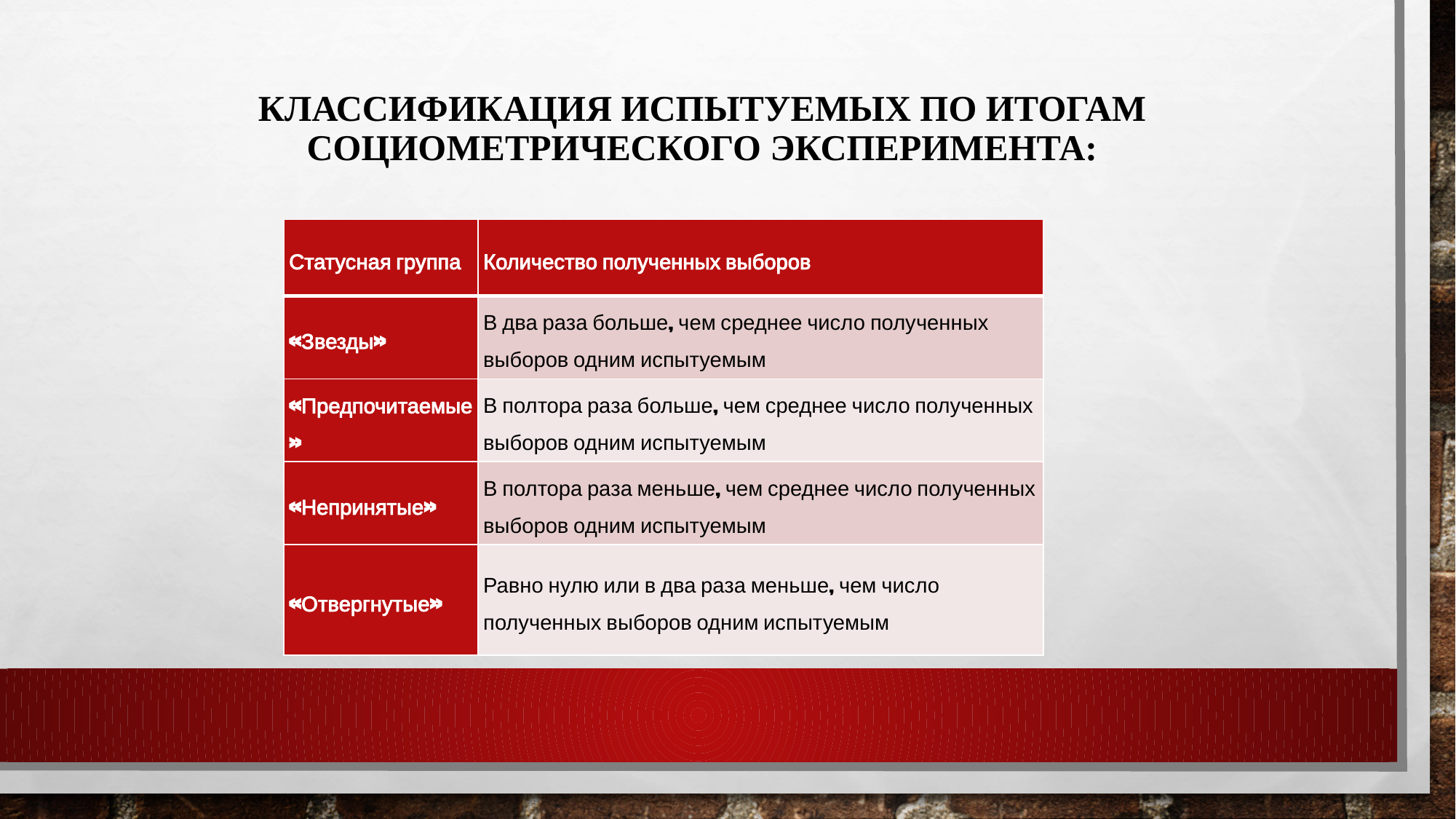

# Классификация испытуемых по итогам социометрического эксперимента:
| Статусная группа | Количество полученных выборов |
| --- | --- |
| «Звезды» | В два раза больше, чем среднее число полученных выборов одним испытуемым |
| «Предпочитаемые» | В полтора раза больше, чем среднее число полученных выборов одним испытуемым |
| «Непринятые» | В полтора раза меньше, чем среднее число полученных выборов одним испытуемым |
| «Отвергнутые» | Равно нулю или в два раза меньше, чем число полученных выборов одним испытуемым |